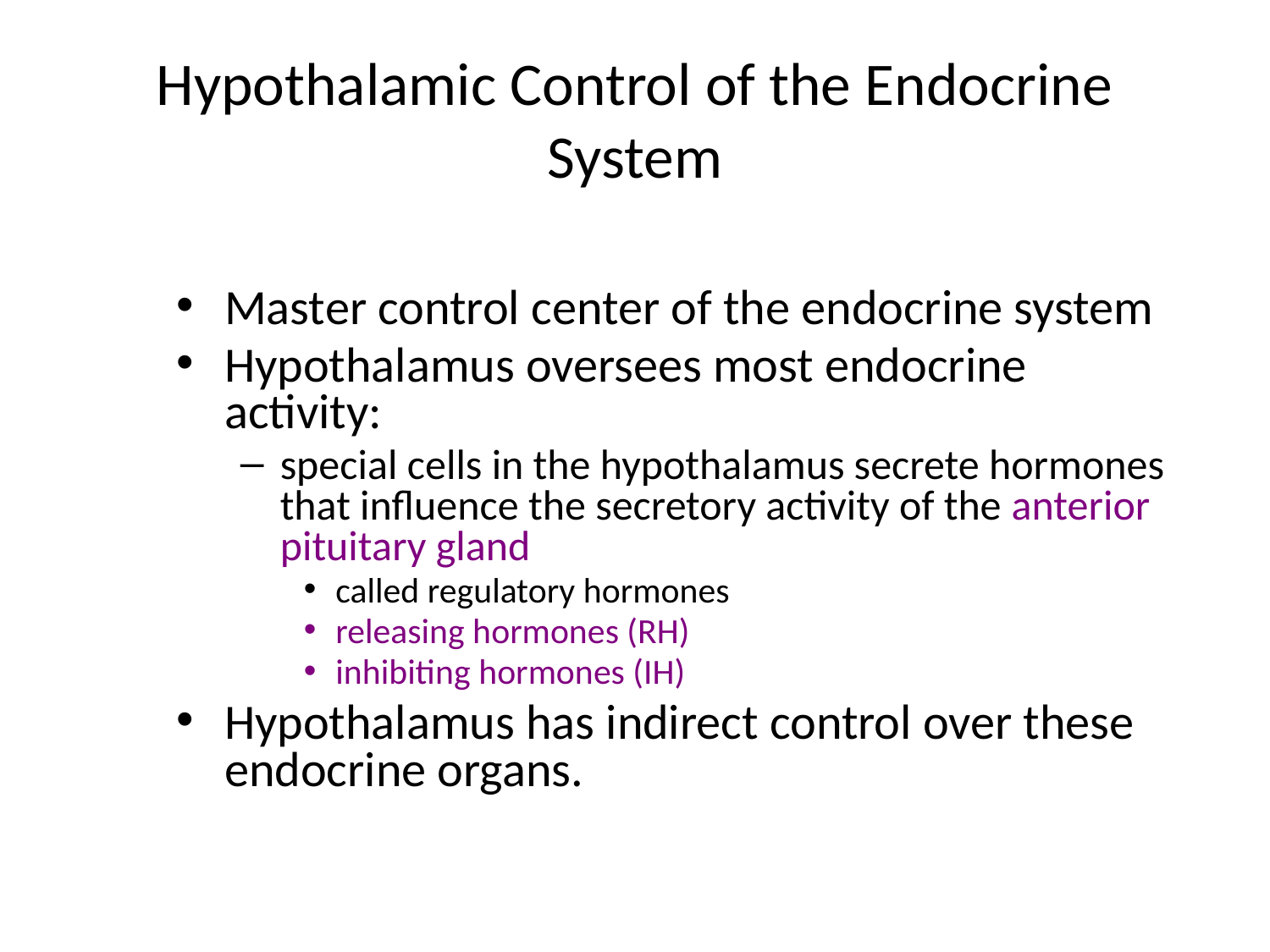

# Hypothalamic Control of the Endocrine System
Master control center of the endocrine system
Hypothalamus oversees most endocrine activity:
special cells in the hypothalamus secrete hormones that influence the secretory activity of the anterior pituitary gland
called regulatory hormones
releasing hormones (RH)
inhibiting hormones (IH)
Hypothalamus has indirect control over these endocrine organs.